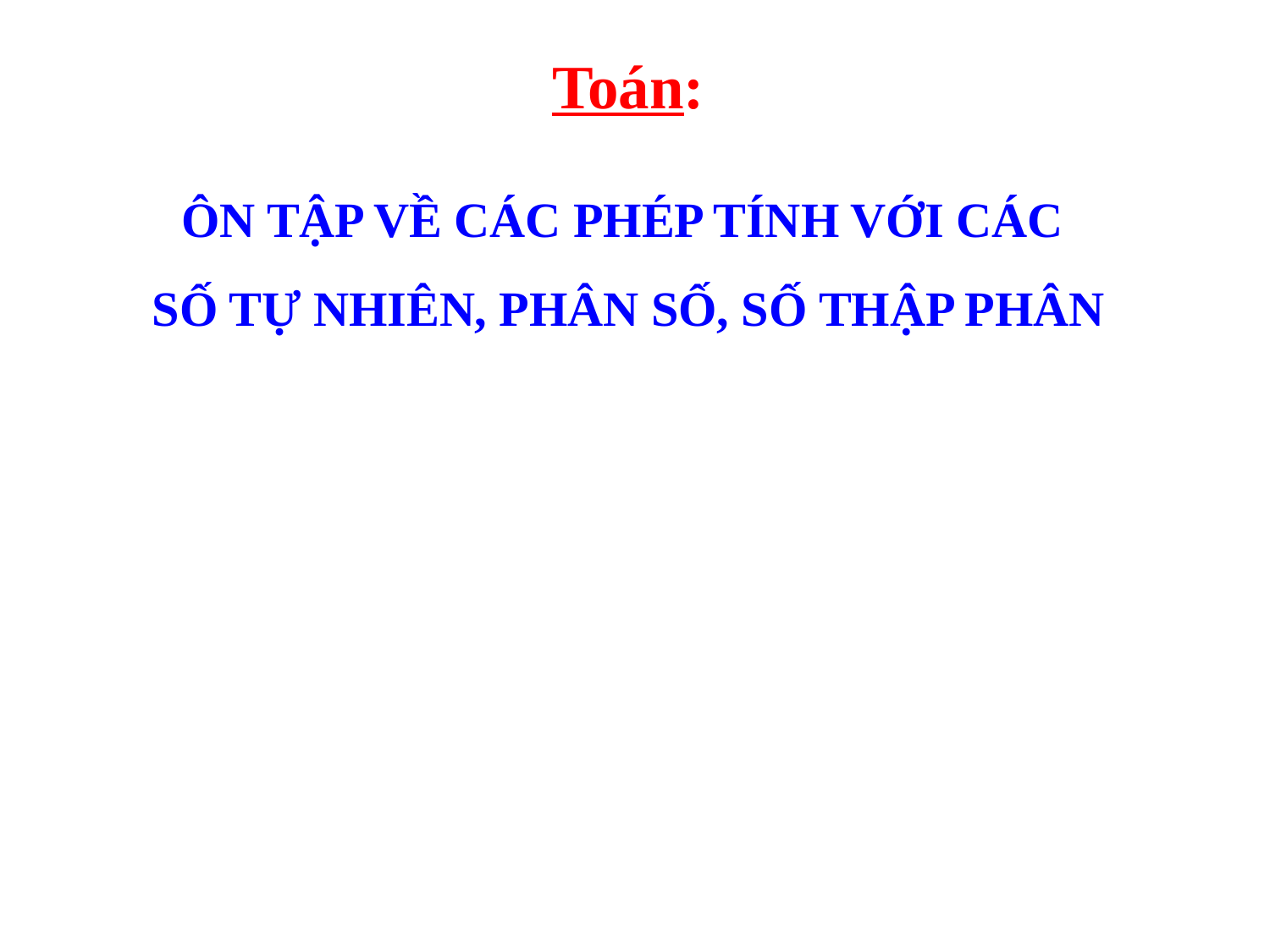

Toán:
ÔN TẬP VỀ CÁC PHÉP TÍNH VỚI CÁC
SỐ TỰ NHIÊN, PHÂN SỐ, SỐ THẬP PHÂN